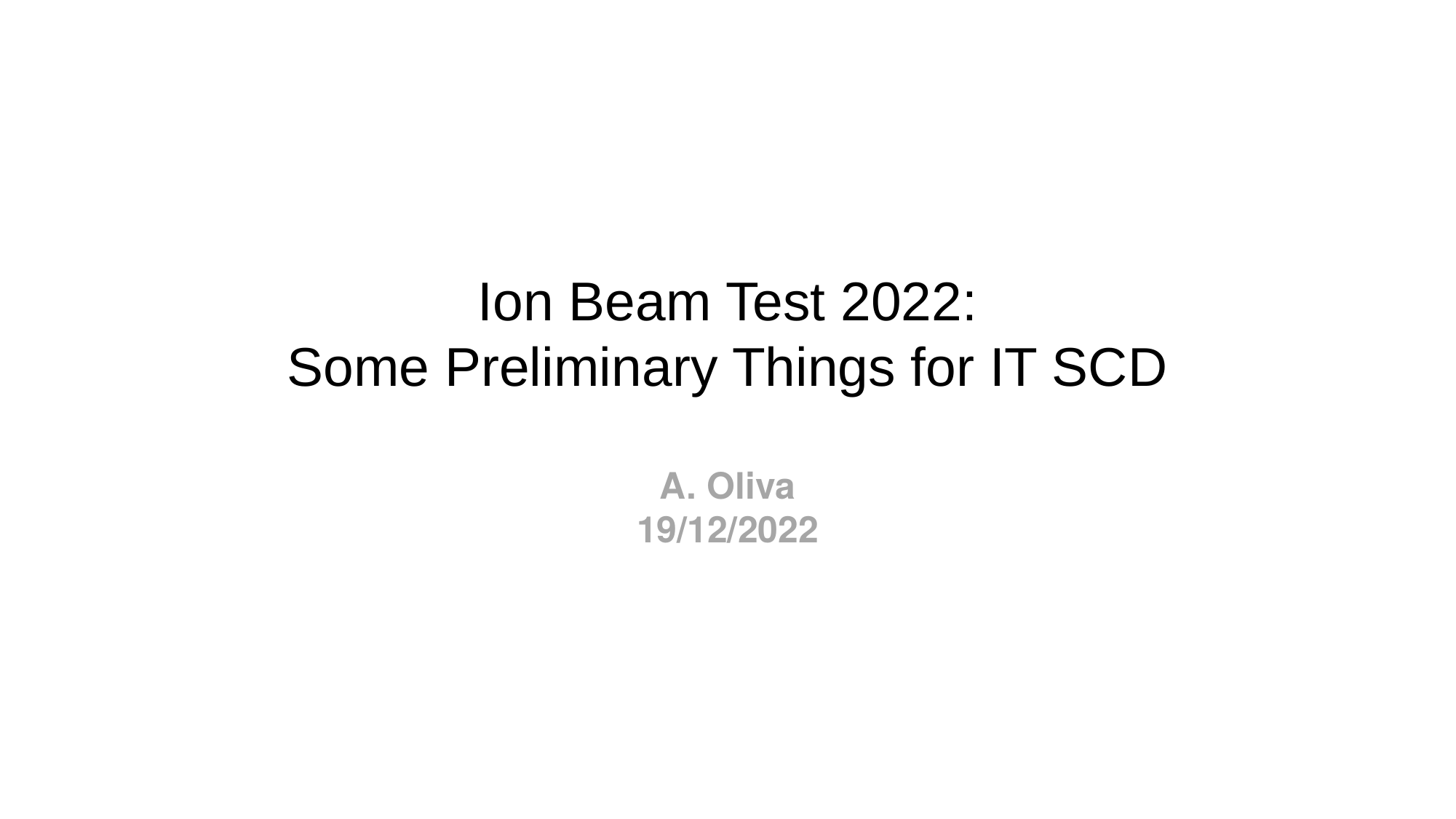

Ion Beam Test 2022:
Some Preliminary Things for IT SCD

A. Oliva
19/12/2022